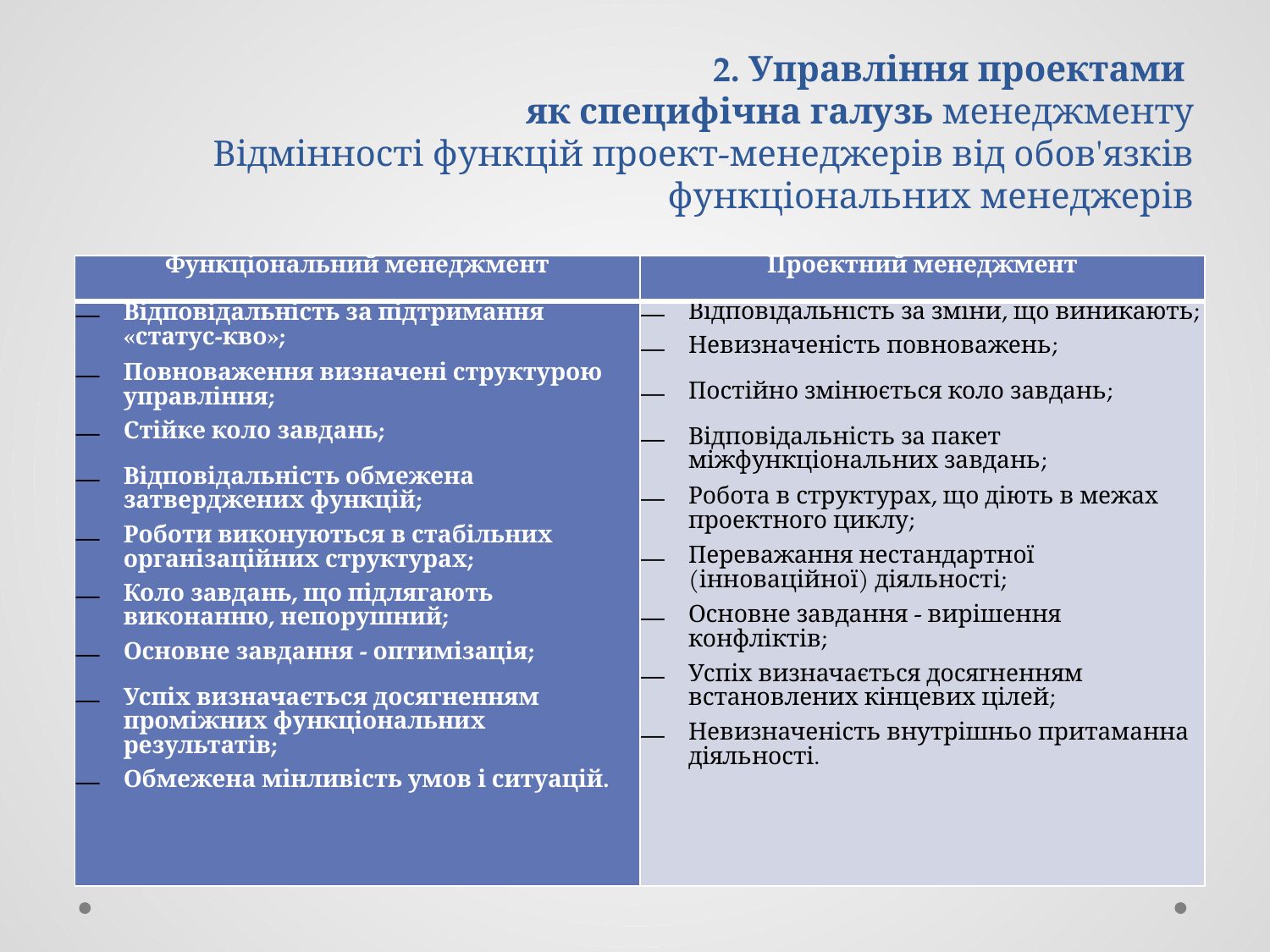

# 2. Управління проектами як специфічна галузь менеджменту Відмінності функцій проект-менеджерів від обов'язків функціональних менеджерів
| Функціональний менеджмент | Проектний менеджмент |
| --- | --- |
| Відповідальність за підтримання «статус-кво»; Повноваження визначені структурою управління; Стійке коло завдань; Відповідальність обмежена затверджених функцій; Роботи виконуються в стабільних організаційних структурах; Коло завдань, що підлягають виконанню, непорушний; Основне завдання - оптимізація; Успіх визначається досягненням проміжних функціональних результатів; Обмежена мінливість умов і ситуацій. | Відповідальність за зміни, що виникають; Невизначеність повноважень; Постійно змінюється коло завдань; Відповідальність за пакет міжфункціональних завдань; Робота в структурах, що діють в межах проектного циклу; Переважання нестандартної (інноваційної) діяльності; Основне завдання - вирішення конфліктів; Успіх визначається досягненням встановлених кінцевих цілей; Невизначеність внутрішньо притаманна діяльності. |